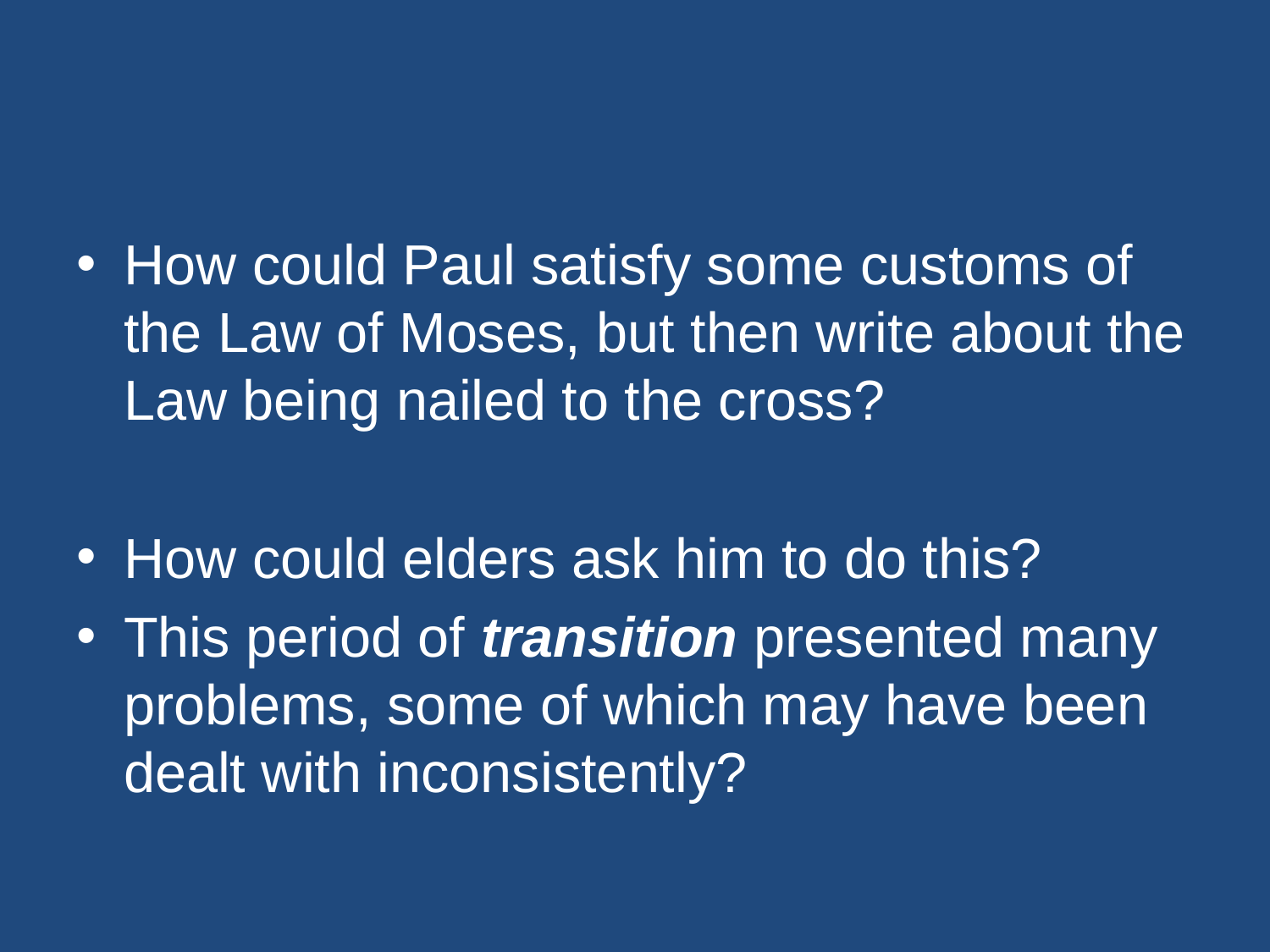

#
How could Paul satisfy some customs of the Law of Moses, but then write about the Law being nailed to the cross?

How could elders ask him to do this?
This period of transition presented many problems, some of which may have been dealt with inconsistently?